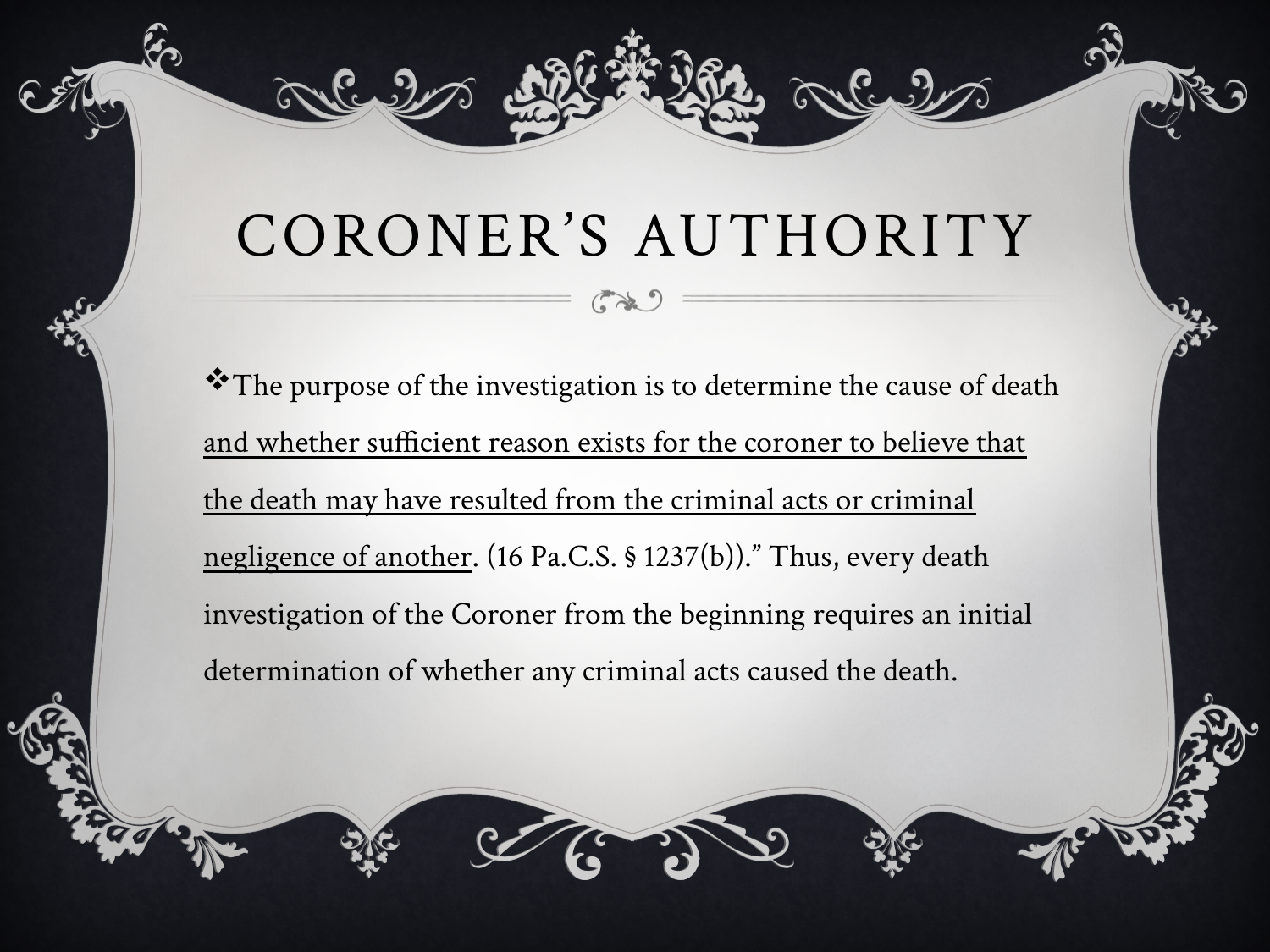

# Coroner’s authority
The purpose of the investigation is to determine the cause of death and whether sufficient reason exists for the coroner to believe that the death may have resulted from the criminal acts or criminal negligence of another. (16 Pa.C.S. § 1237(b)).” Thus, every death investigation of the Coroner from the beginning requires an initial determination of whether any criminal acts caused the death.